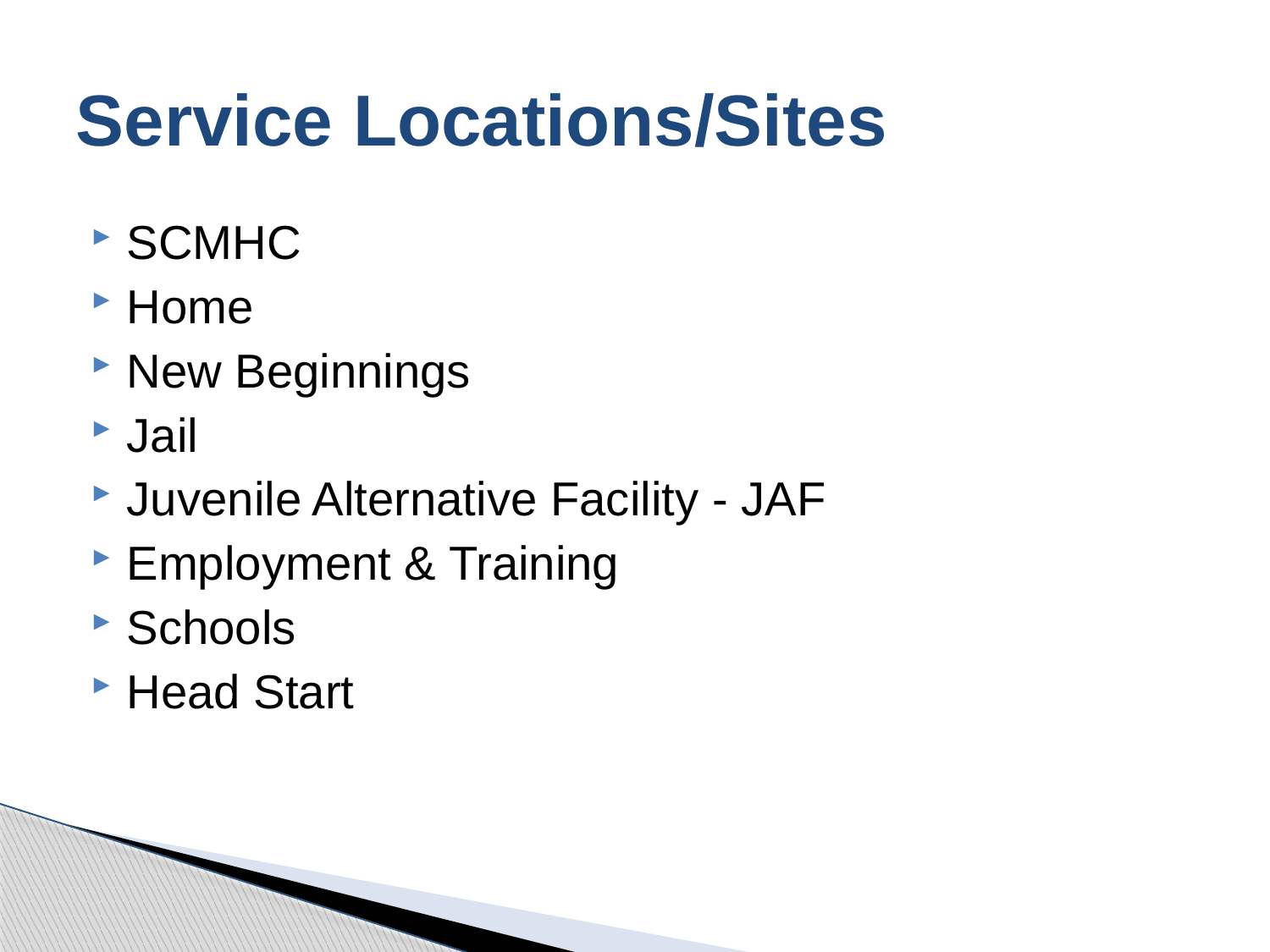

# Service Locations/Sites
SCMHC
Home
New Beginnings
Jail
Juvenile Alternative Facility - JAF
Employment & Training
Schools
Head Start